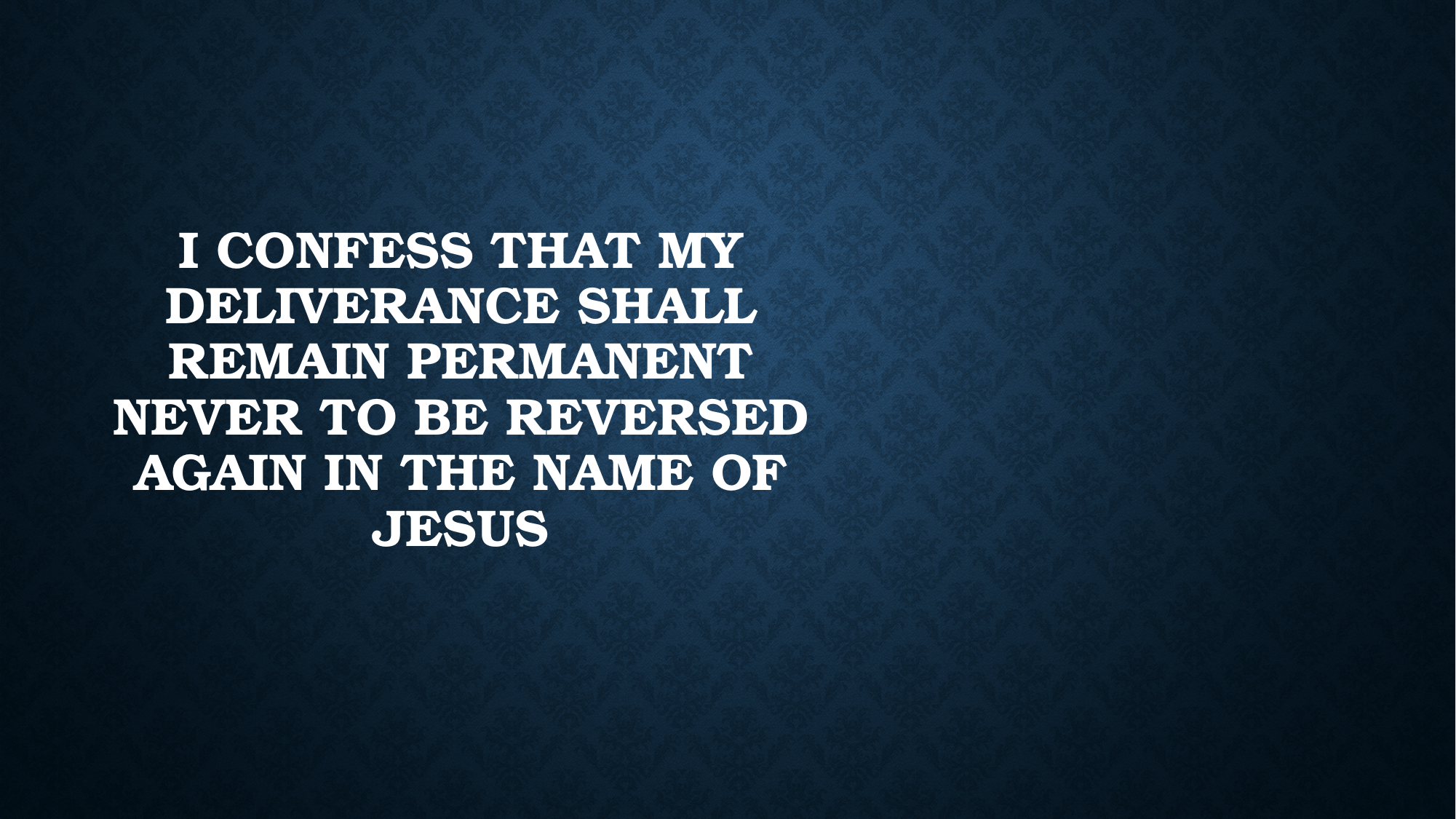

# I confess that my deliverance shall remain permanent never to be reversed again in the name of Jesus